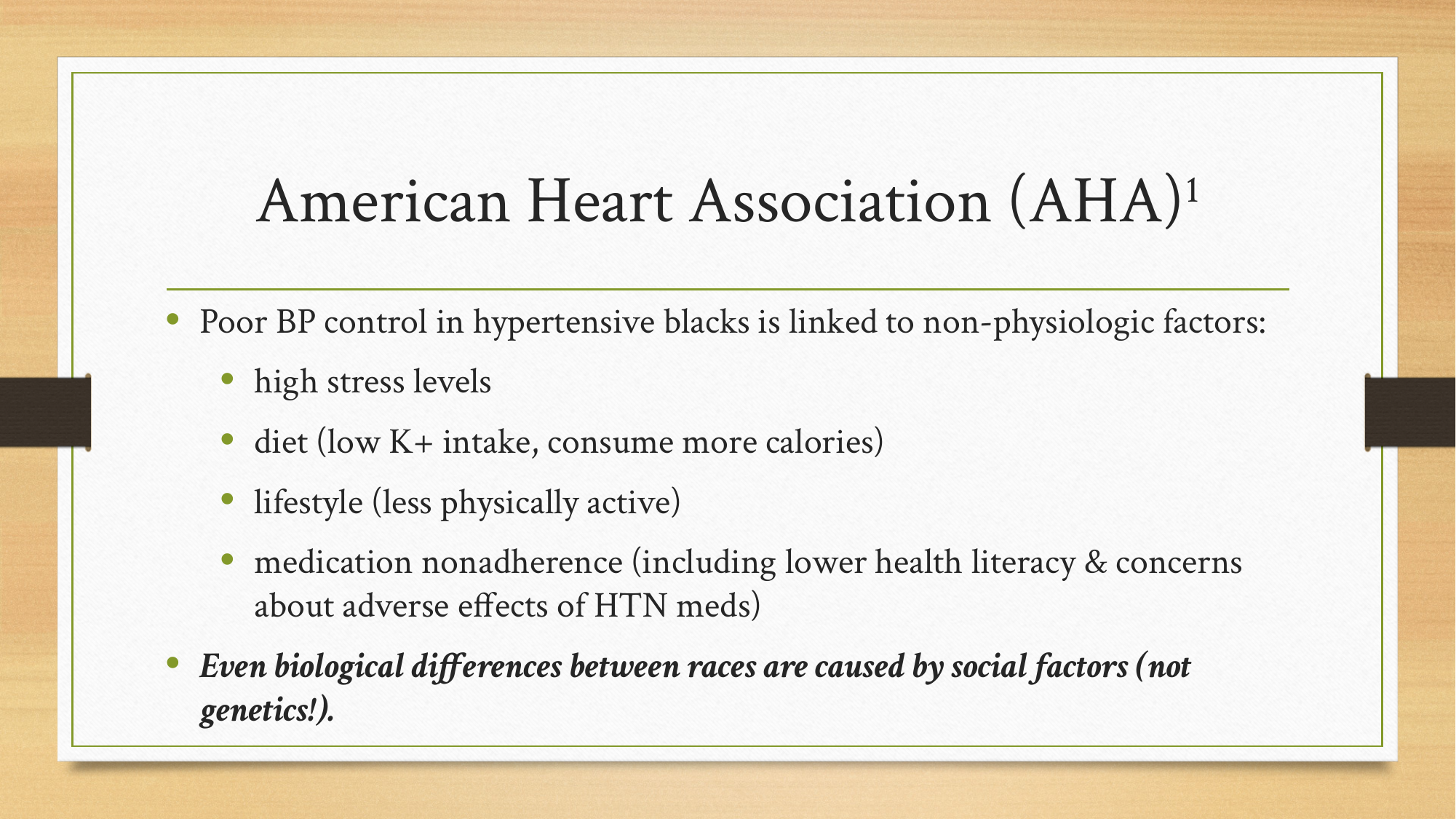

# American Heart Association (AHA)1
Poor BP control in hypertensive blacks is linked to non-physiologic factors:
high stress levels
diet (low K+ intake, consume more calories)
lifestyle (less physically active)
medication nonadherence (including lower health literacy & concerns about adverse effects of HTN meds)
Even biological differences between races are caused by social factors (not genetics!).